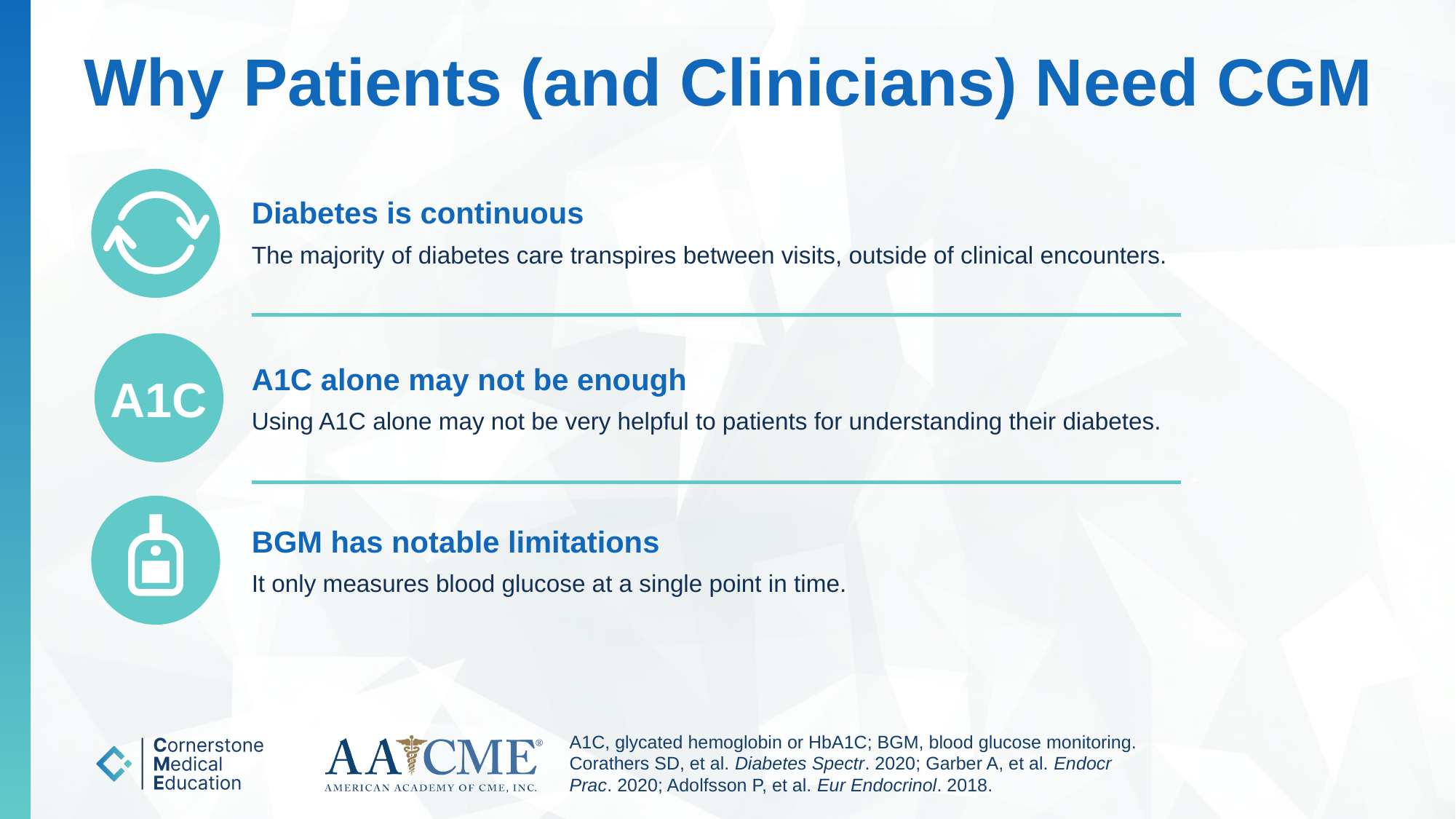

# Why Patients (and Clinicians) Need CGM

Diabetes is continuous
The majority of diabetes care transpires between visits, outside of clinical encounters.

A1C alone may not be enough
Using A1C alone may not be very helpful to patients for understanding their diabetes.
A1C

BGM has notable limitations
It only measures blood glucose at a single point in time.
A1C, glycated hemoglobin or HbA1C; BGM, blood glucose monitoring.
Corathers SD, et al. Diabetes Spectr. 2020; Garber A, et al. Endocr Prac. 2020; Adolfsson P, et al. Eur Endocrinol. 2018.